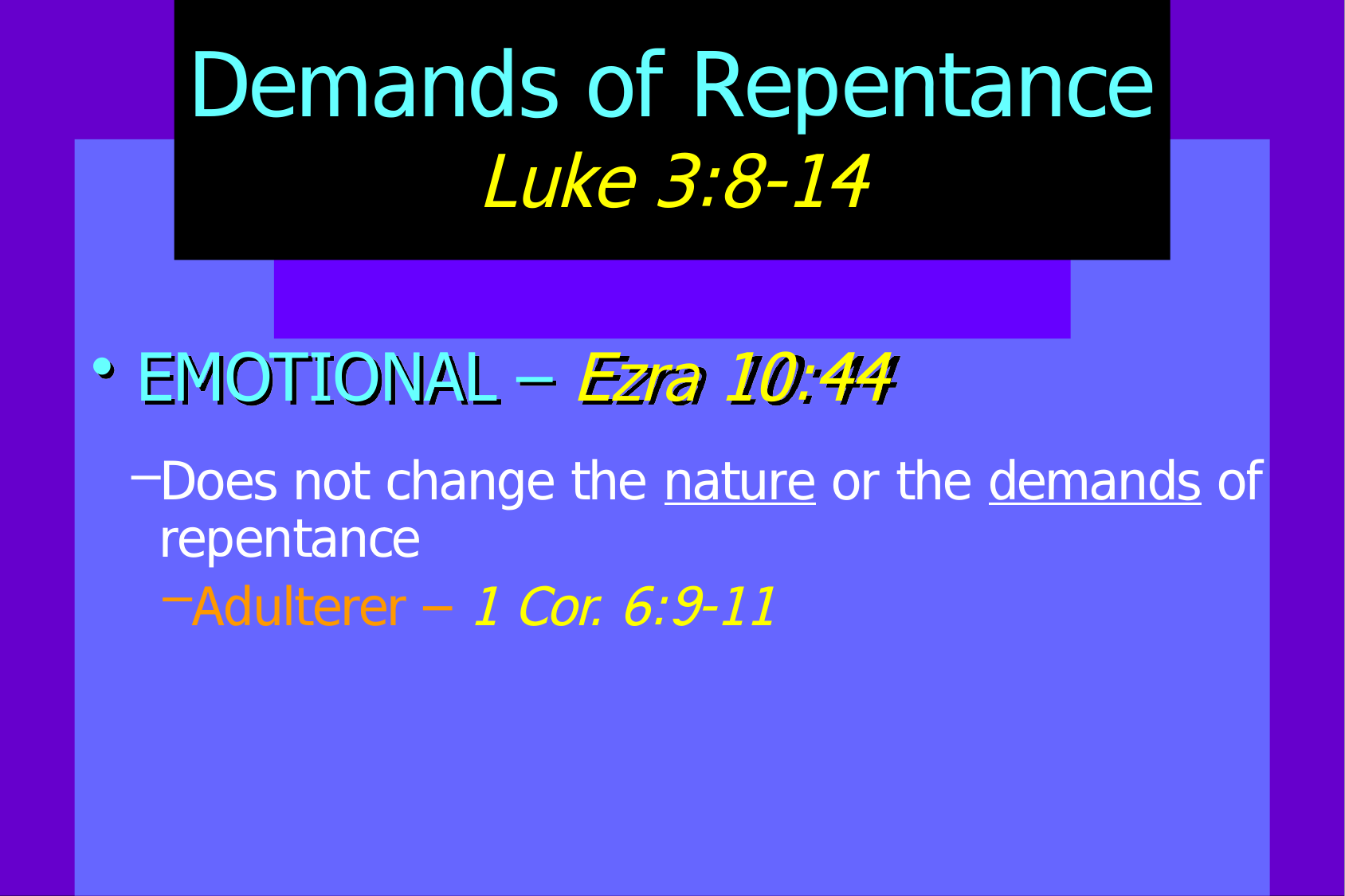

# Demands of Repentance Luke 3:8-14
EMOTIONAL – Ezra 10:44
Does not change the nature or the demands of repentance
Adulterer – 1 Cor. 6:9-11